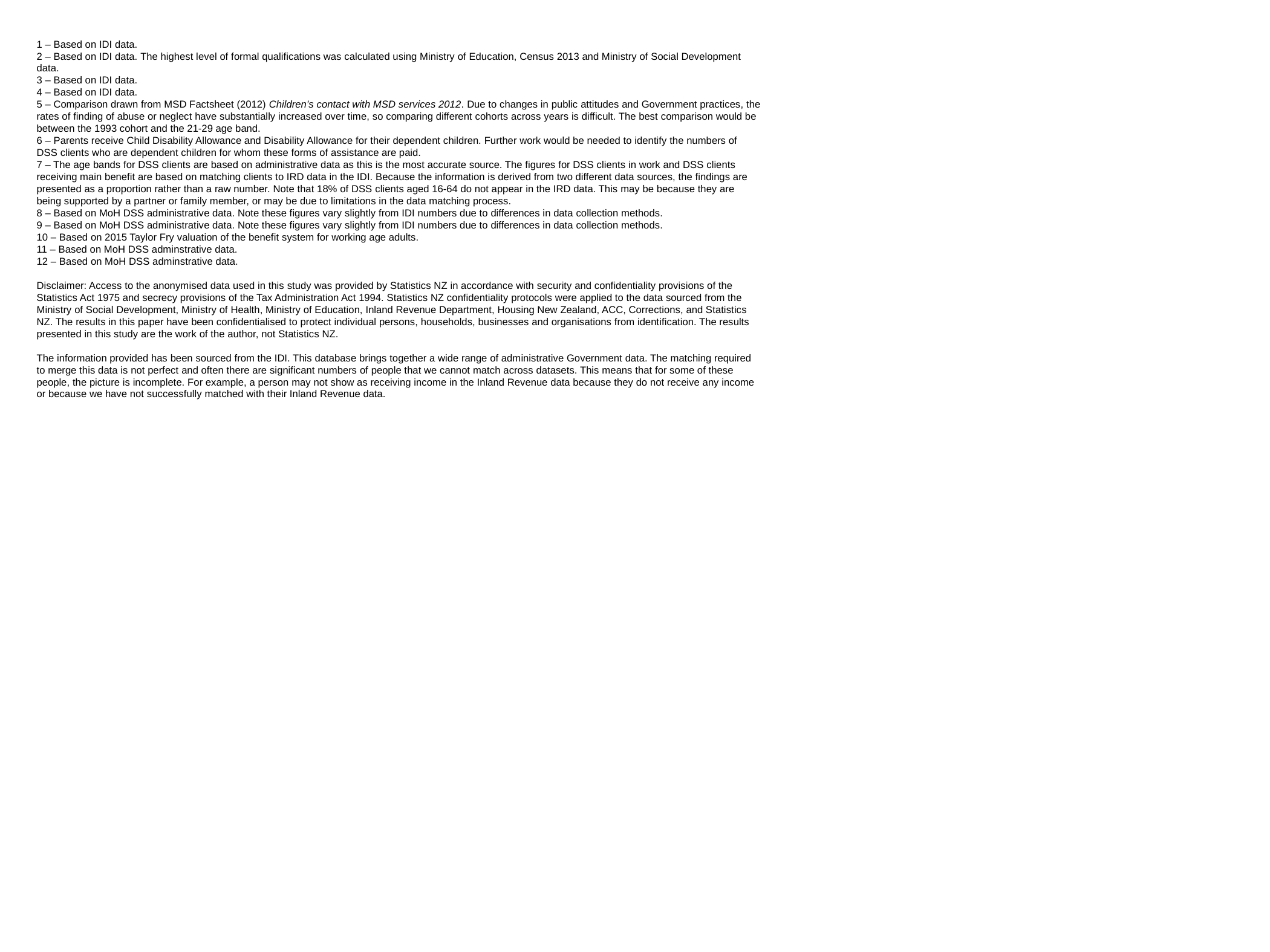

1 – Based on IDI data.
2 – Based on IDI data. The highest level of formal qualifications was calculated using Ministry of Education, Census 2013 and Ministry of Social Development data.
3 – Based on IDI data.
4 – Based on IDI data.
5 – Comparison drawn from MSD Factsheet (2012) Children’s contact with MSD services 2012. Due to changes in public attitudes and Government practices, the rates of finding of abuse or neglect have substantially increased over time, so comparing different cohorts across years is difficult. The best comparison would be between the 1993 cohort and the 21-29 age band.
6 – Parents receive Child Disability Allowance and Disability Allowance for their dependent children. Further work would be needed to identify the numbers of DSS clients who are dependent children for whom these forms of assistance are paid.
7 – The age bands for DSS clients are based on administrative data as this is the most accurate source. The figures for DSS clients in work and DSS clients receiving main benefit are based on matching clients to IRD data in the IDI. Because the information is derived from two different data sources, the findings are presented as a proportion rather than a raw number. Note that 18% of DSS clients aged 16-64 do not appear in the IRD data. This may be because they are being supported by a partner or family member, or may be due to limitations in the data matching process.
8 – Based on MoH DSS administrative data. Note these figures vary slightly from IDI numbers due to differences in data collection methods.
9 – Based on MoH DSS administrative data. Note these figures vary slightly from IDI numbers due to differences in data collection methods.
10 – Based on 2015 Taylor Fry valuation of the benefit system for working age adults.
11 – Based on MoH DSS adminstrative data.
12 – Based on MoH DSS adminstrative data.

Disclaimer: Access to the anonymised data used in this study was provided by Statistics NZ in accordance with security and confidentiality provisions of the Statistics Act 1975 and secrecy provisions of the Tax Administration Act 1994. Statistics NZ confidentiality protocols were applied to the data sourced from the Ministry of Social Development, Ministry of Health, Ministry of Education, Inland Revenue Department, Housing New Zealand, ACC, Corrections, and Statistics NZ. The results in this paper have been confidentialised to protect individual persons, households, businesses and organisations from identification. The results presented in this study are the work of the author, not Statistics NZ.

The information provided has been sourced from the IDI. This database brings together a wide range of administrative Government data. The matching required to merge this data is not perfect and often there are significant numbers of people that we cannot match across datasets. This means that for some of these people, the picture is incomplete. For example, a person may not show as receiving income in the Inland Revenue data because they do not receive any income or because we have not successfully matched with their Inland Revenue data.